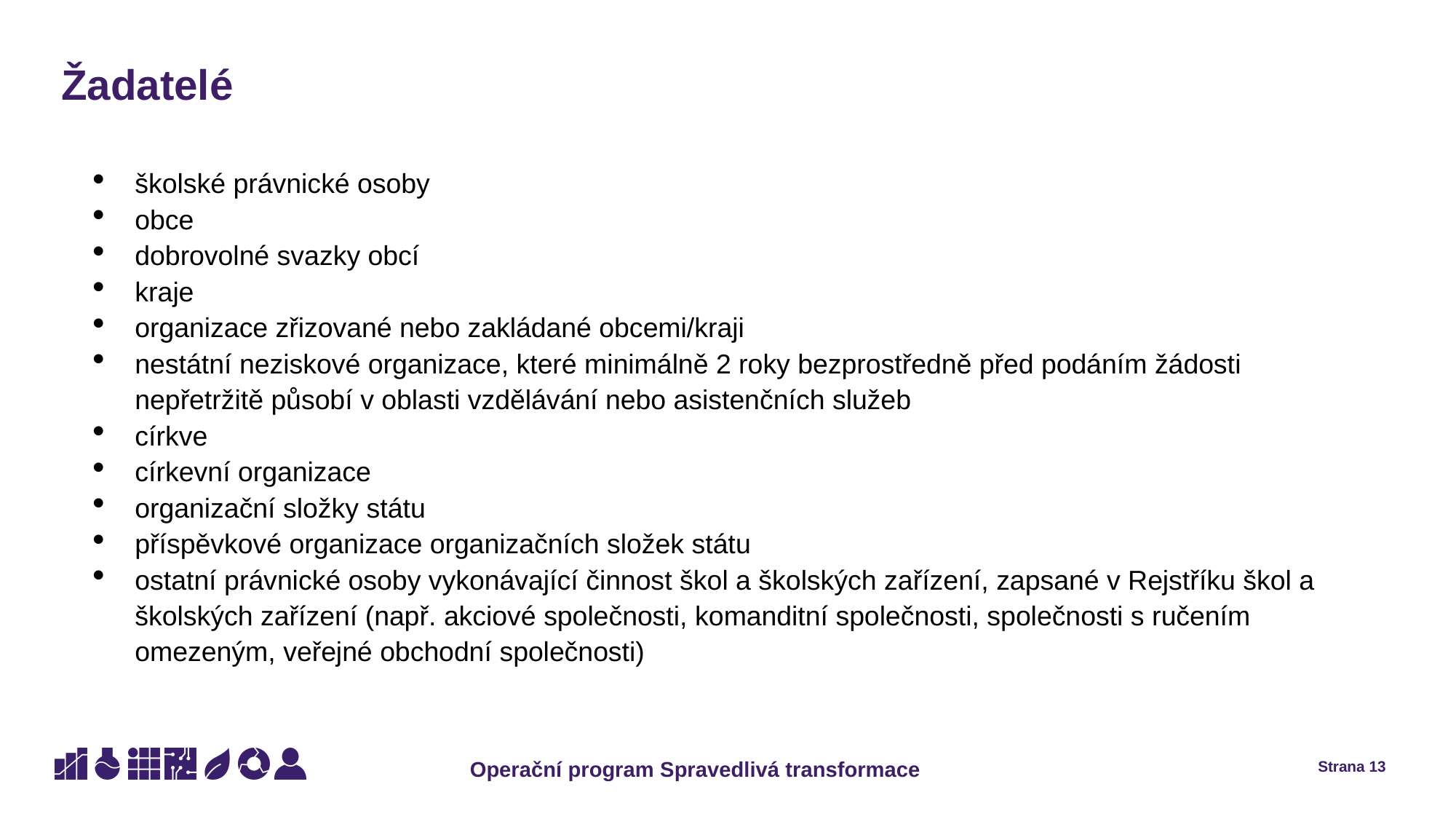

Žadatelé
školské právnické osoby
obce
dobrovolné svazky obcí
kraje
organizace zřizované nebo zakládané obcemi/kraji
nestátní neziskové organizace, které minimálně 2 roky bezprostředně před podáním žádosti nepřetržitě působí v oblasti vzdělávání nebo asistenčních služeb
církve
církevní organizace
organizační složky státu
příspěvkové organizace organizačních složek státu
ostatní právnické osoby vykonávající činnost škol a školských zařízení, zapsané v Rejstříku škol a školských zařízení (např. akciové společnosti, komanditní společnosti, společnosti s ručením omezeným, veřejné obchodní společnosti)

Strana 13